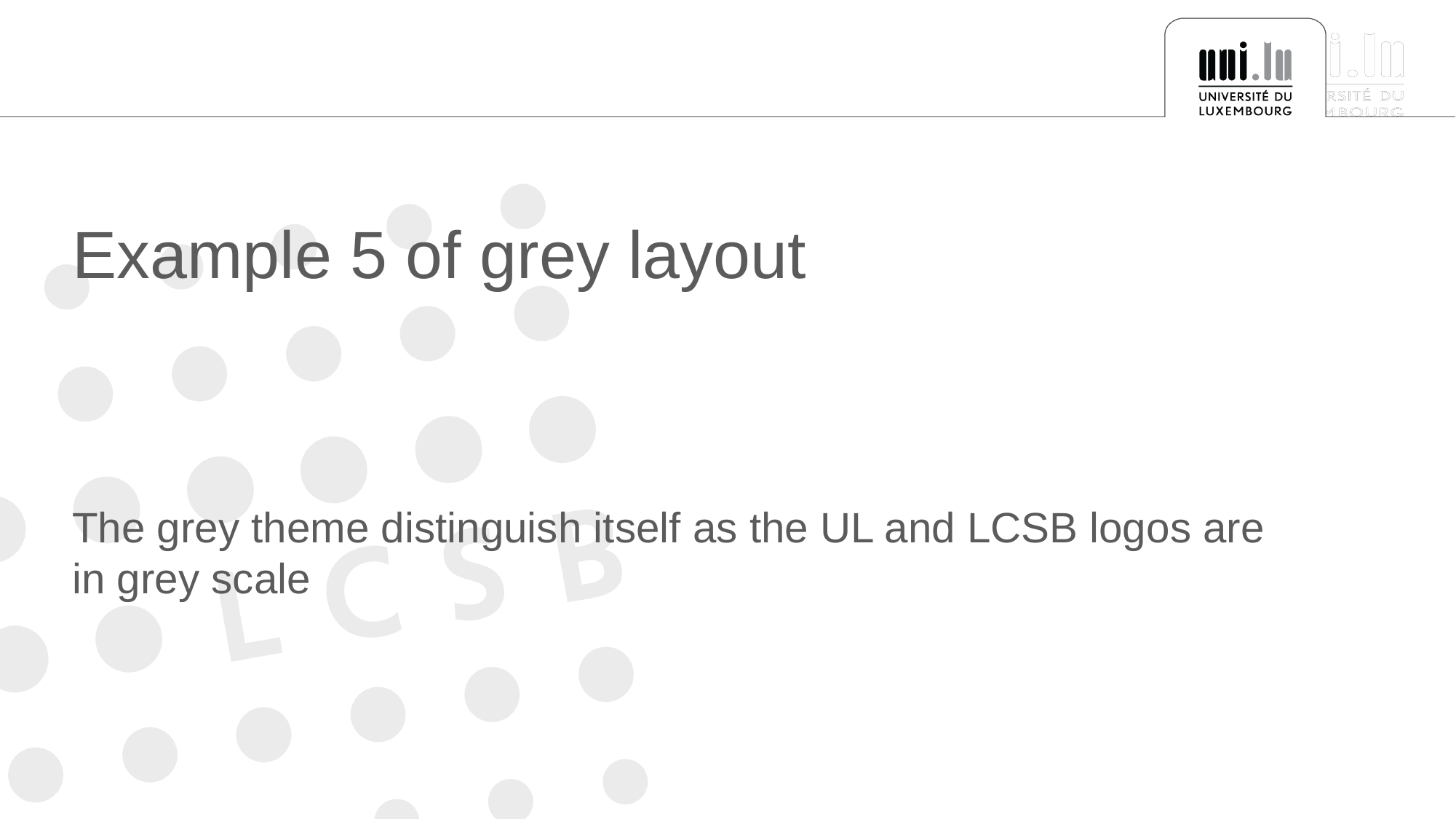

# Example 5 of grey layout
The grey theme distinguish itself as the UL and LCSB logos are in grey scale